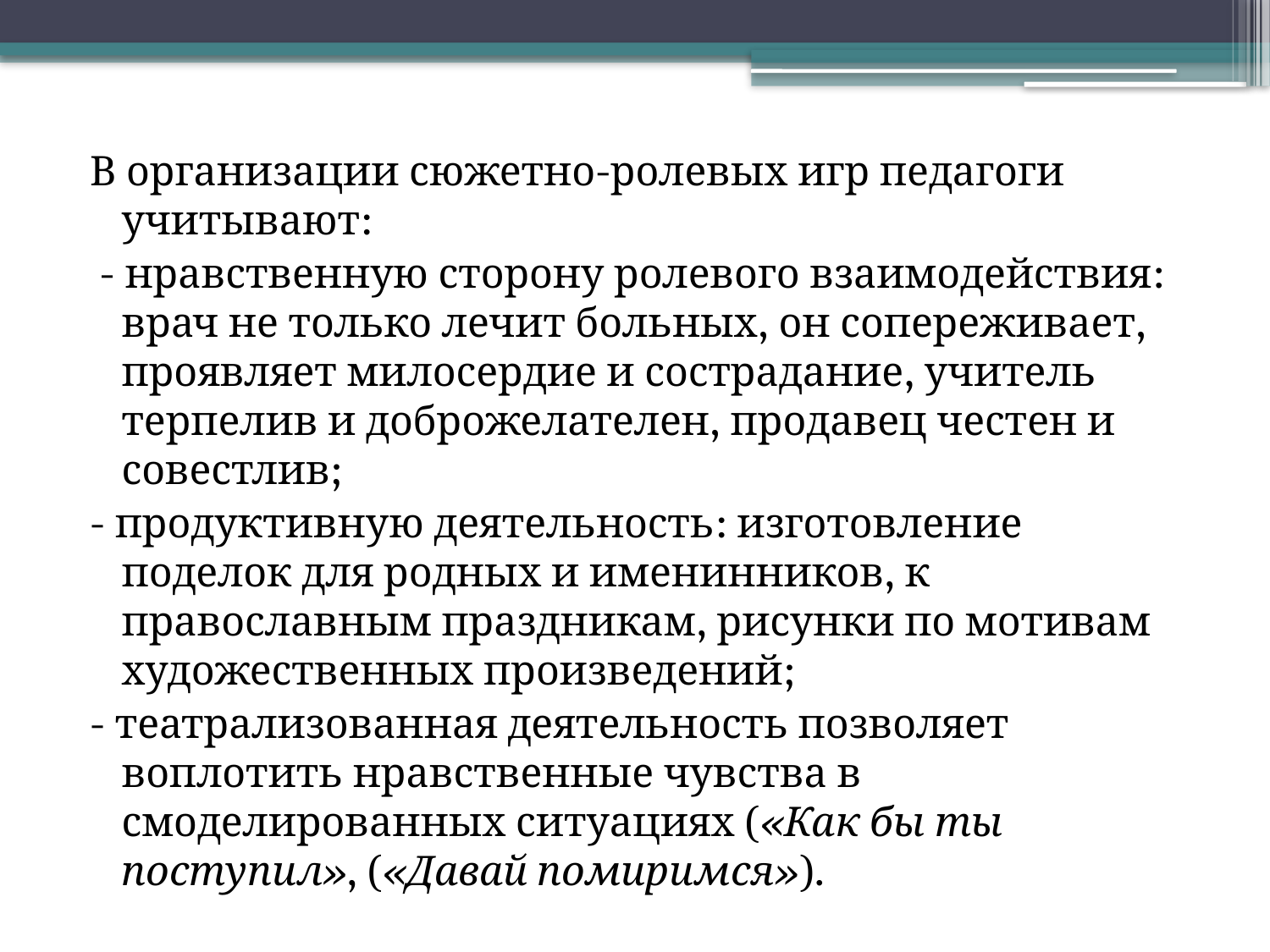

В организации сюжетно-ролевых игр педагоги учитывают:
 - нравственную сторону ролевого взаимодействия: врач не только лечит больных, он сопереживает, проявляет милосердие и сострадание, учитель терпелив и доброжелателен, продавец честен и совестлив;
- продуктивную деятельность: изготовление поделок для родных и именинников, к православным праздникам, рисунки по мотивам художественных произведений;
- театрализованная деятельность позволяет воплотить нравственные чувства в смоделированных ситуациях («Как бы ты поступил», («Давай помиримся»).